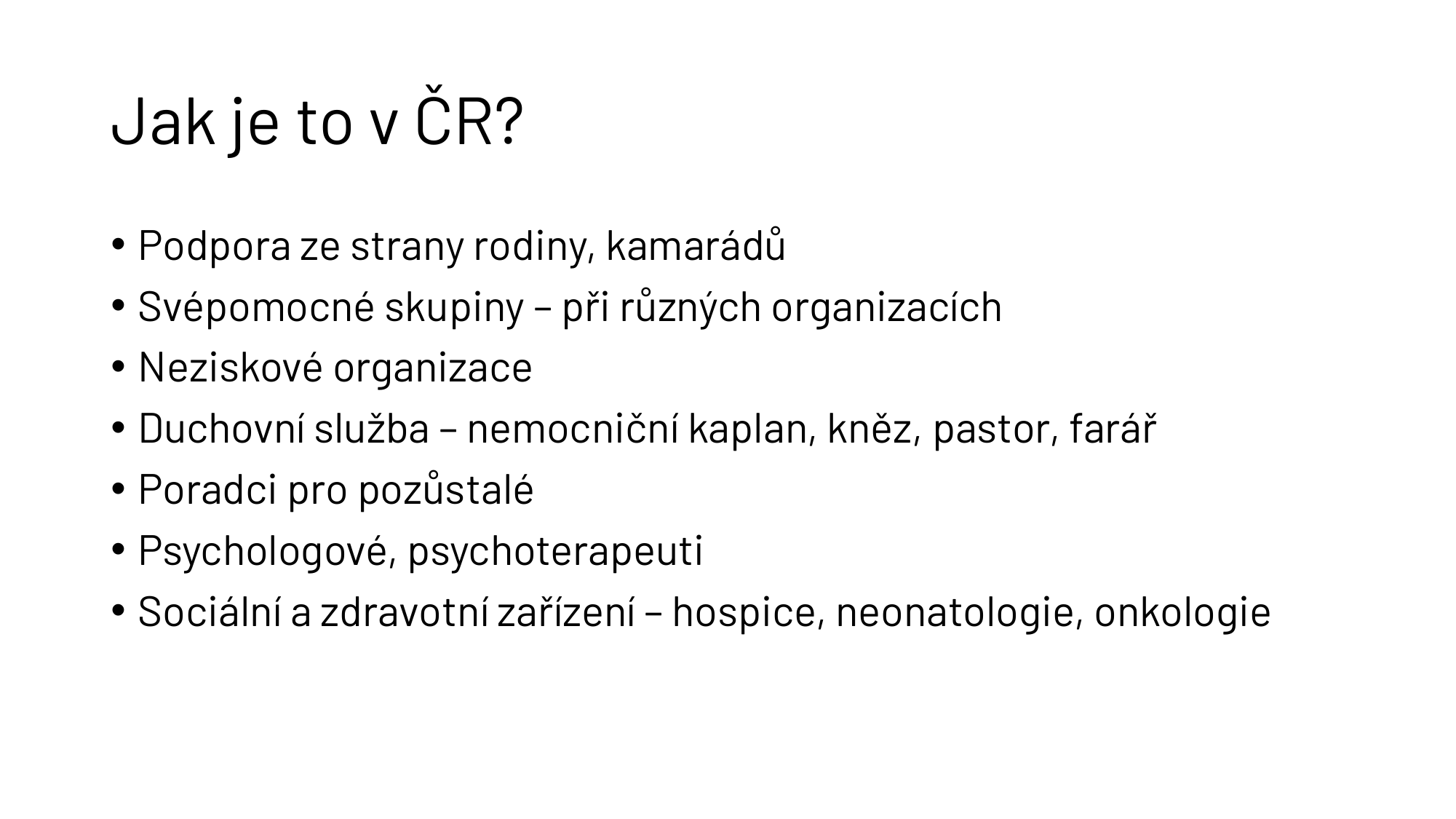

# Jak je to v ČR?
Podpora ze strany rodiny, kamarádů
Svépomocné skupiny – při různých organizacích
Neziskové organizace
Duchovní služba – nemocniční kaplan, kněz, pastor, farář
Poradci pro pozůstalé
Psychologové, psychoterapeuti
Sociální a zdravotní zařízení – hospice, neonatologie, onkologie